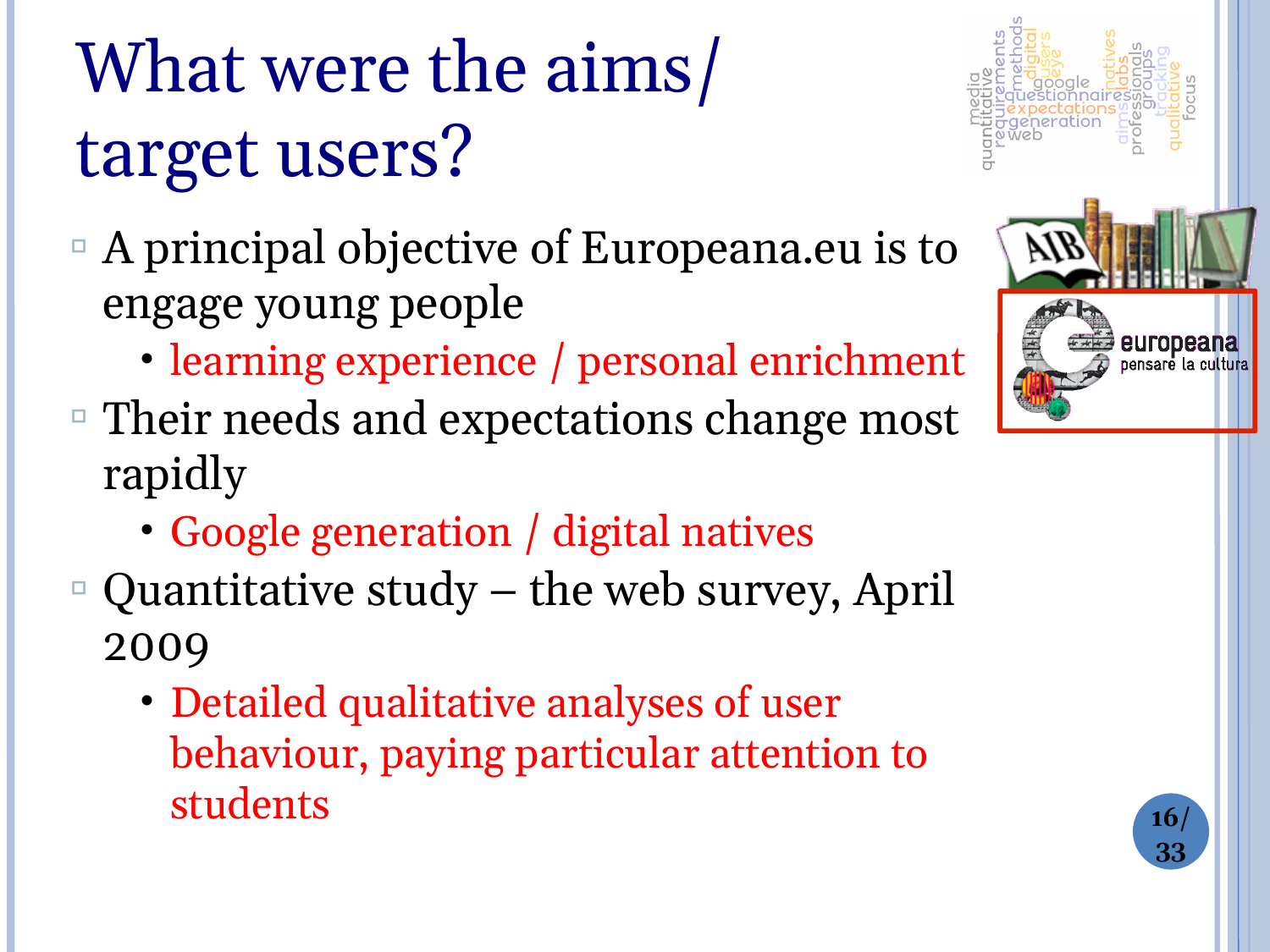

What were the aims/
target users?
A principal objective of Europeana.eu is to engage young people
learning experience / personal enrichment
Their needs and expectations change most rapidly
Google generation / digital natives
Quantitative study – the web survey, April 2009
Detailed qualitative analyses of user behaviour, paying particular attention to students

16/
33